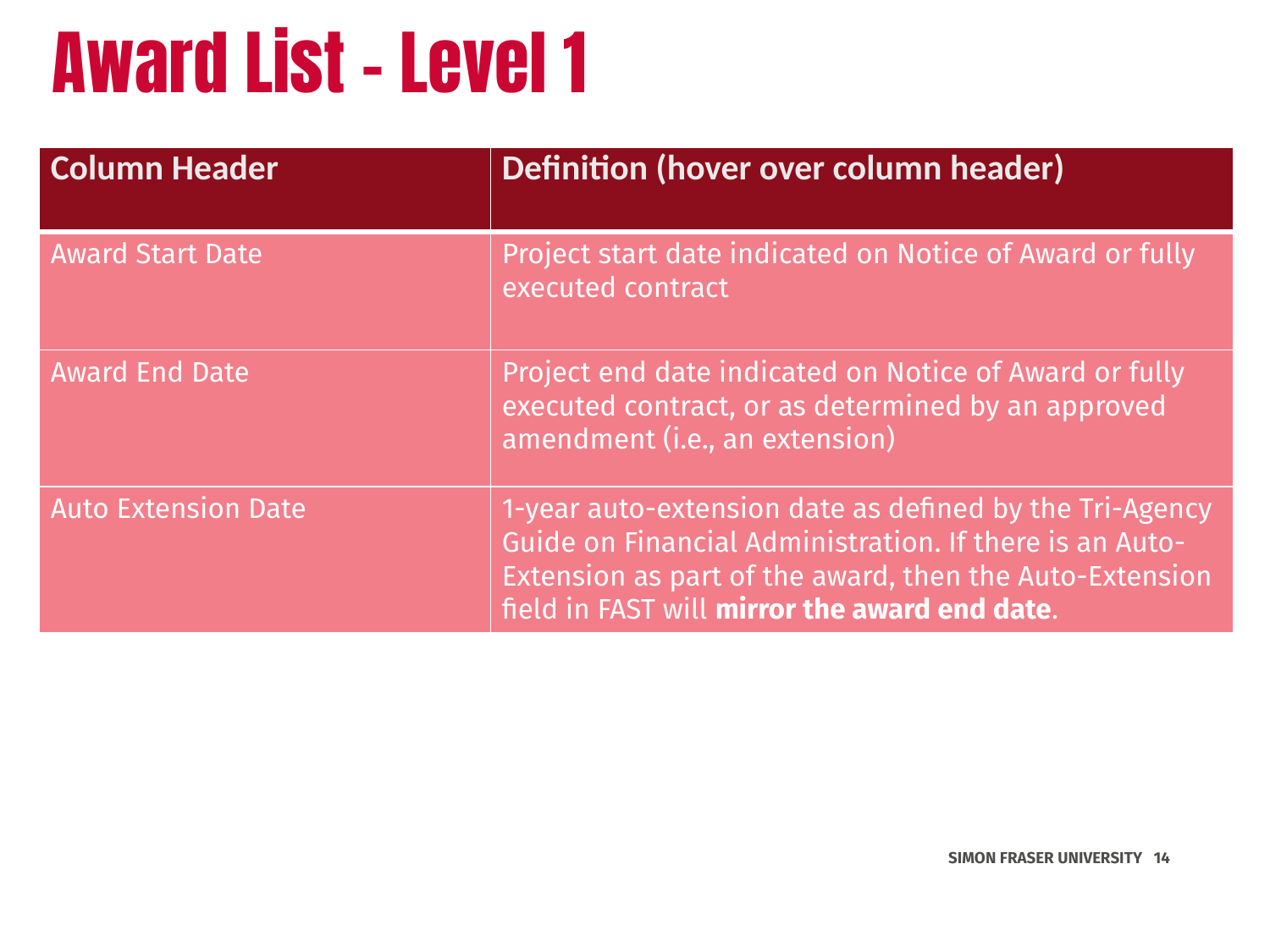

# Award List – Level 1
| Column Header | Definition (hover over column header) |
| --- | --- |
| Award Start Date | Project start date indicated on Notice of Award or fully executed contract |
| Award End Date | Project end date indicated on Notice of Award or fully executed contract, or as determined by an approved amendment (i.e., an extension) |
| Auto Extension Date | 1-year auto-extension date as defined by the Tri-Agency Guide on Financial Administration. If there is an Auto-Extension as part of the award, then the Auto-Extension field in FAST will mirror the award end date. |
SIMON FRASER UNIVERSITY   14